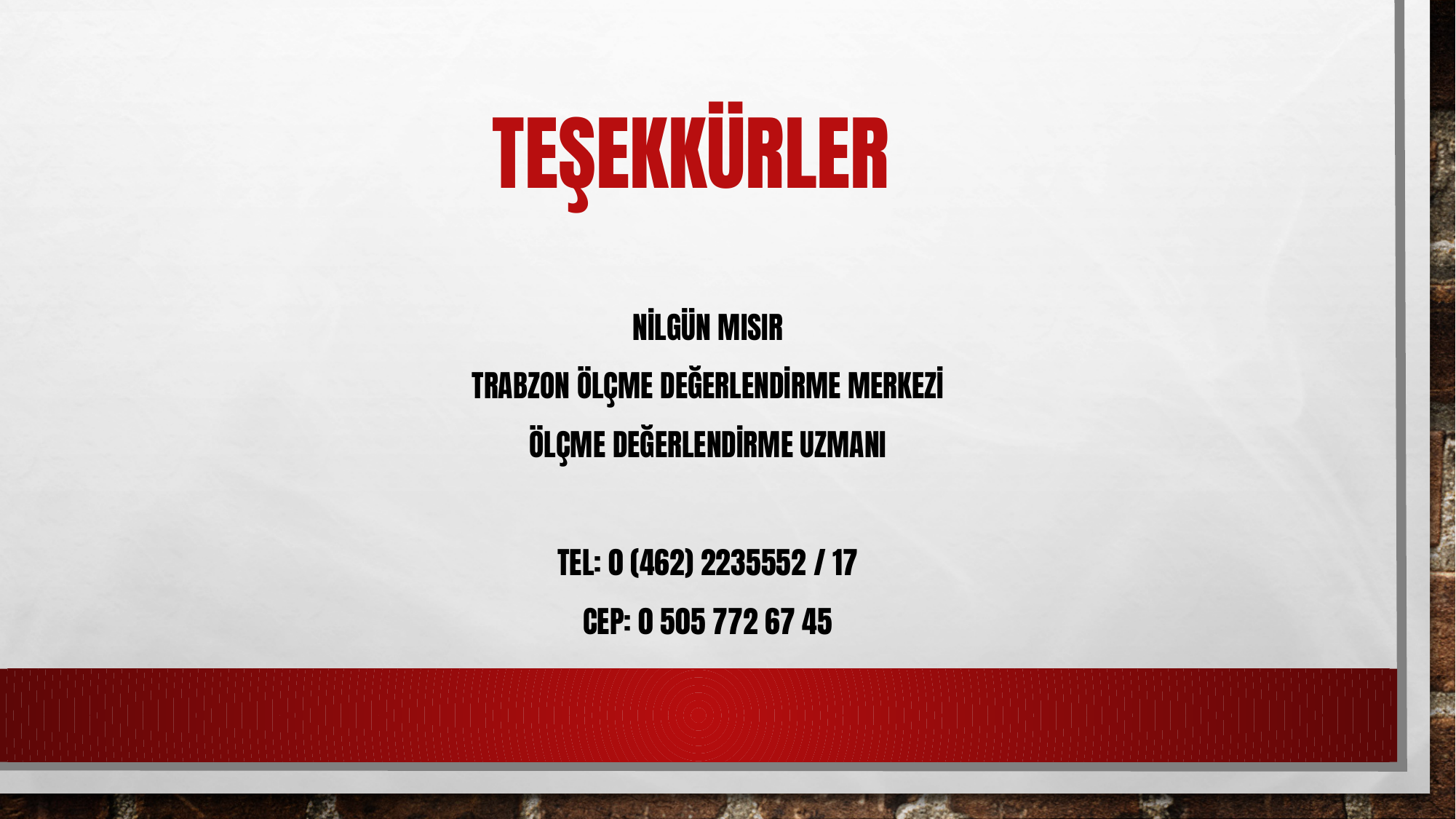

# teşekkürler
Nilgün mısır
Trabzon Ölçme değerlendirme merkezi
Ölçme değerlendirme uzmanı

Tel: 0 (462) 2235552 / 17
Cep: 0 505 772 67 45